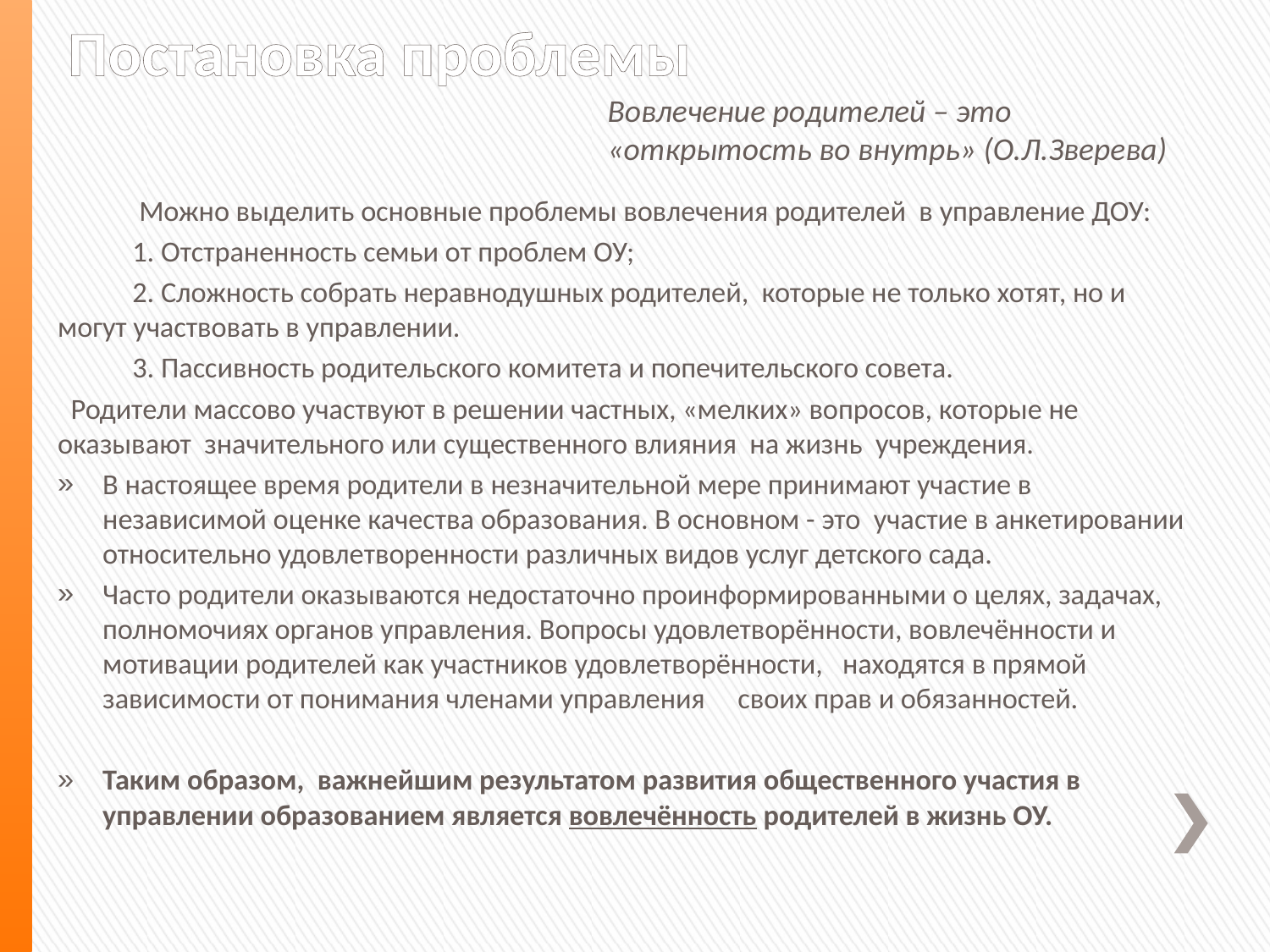

# Постановка проблемы

Вовлечение родителей – это «открытость во внутрь» (О.Л.Зверева)
	 Можно выделить основные проблемы вовлечения родителей  в управление ДОУ:
	1. Отстраненность семьи от проблем ОУ;
	2. Сложность собрать неравнодушных родителей,  которые не только хотят, но и могут участвовать в управлении.
	3. Пассивность родительского комитета и попечительского совета.
  Родители массово участвуют в решении частных, «мелких» вопросов, которые не оказывают  значительного или существенного влияния  на жизнь  учреждения.
В настоящее время родители в незначительной мере принимают участие в независимой оценке качества образования. В основном - это  участие в анкетировании относительно удовлетворенности различных видов услуг детского сада.
Часто родители оказываются недостаточно проинформированными о целях, задачах, полномочиях органов управления. Вопросы удовлетворённости, вовлечённости и мотивации родителей как участников удовлетворённости,   находятся в прямой зависимости от понимания членами управления     своих прав и обязанностей.

	Таким образом,  важнейшим результатом развития общественного участия в управлении образованием является вовлечённость родителей в жизнь ОУ.